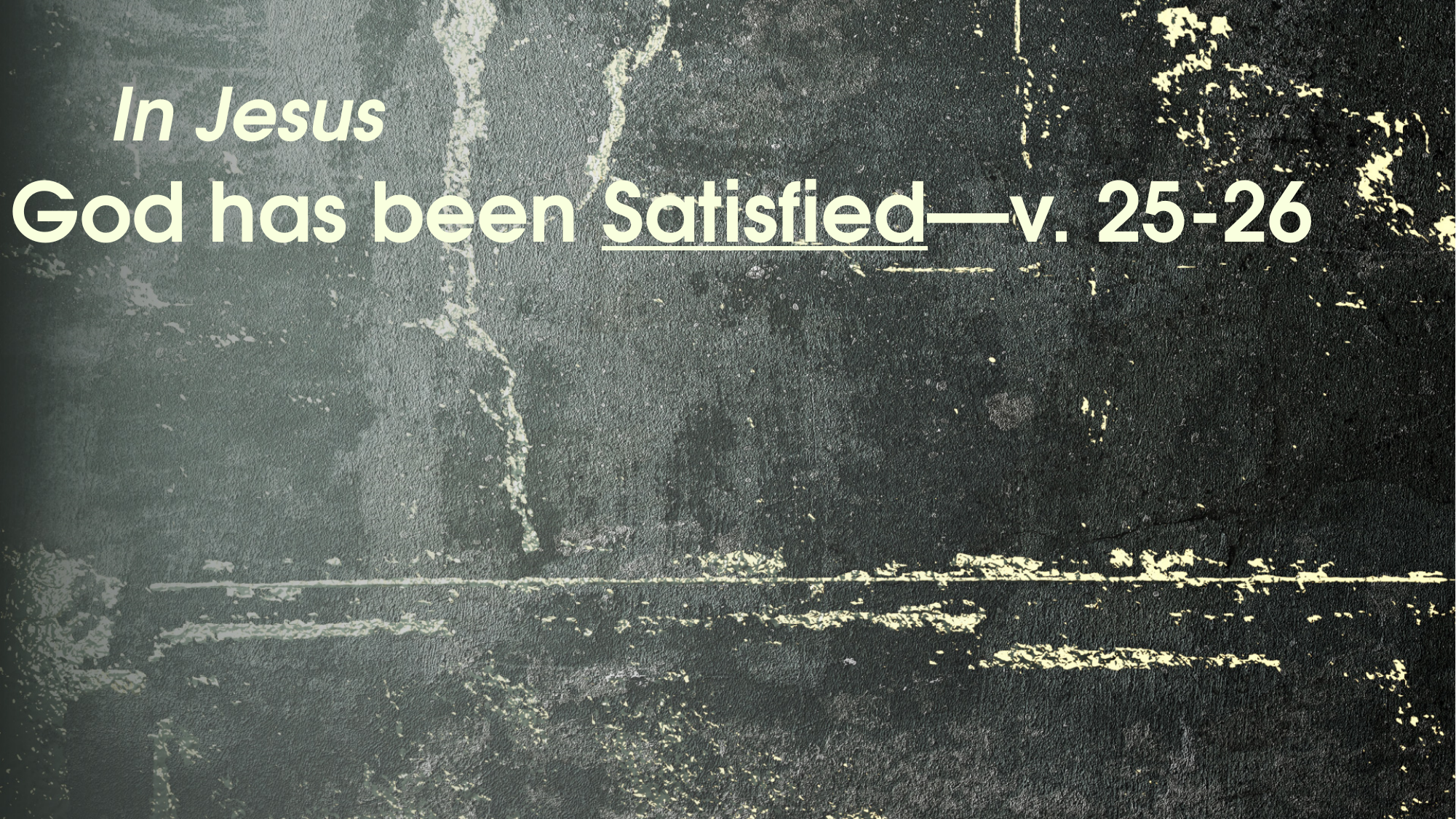

# In Jesus
God has been Satisfied—v. 25-26